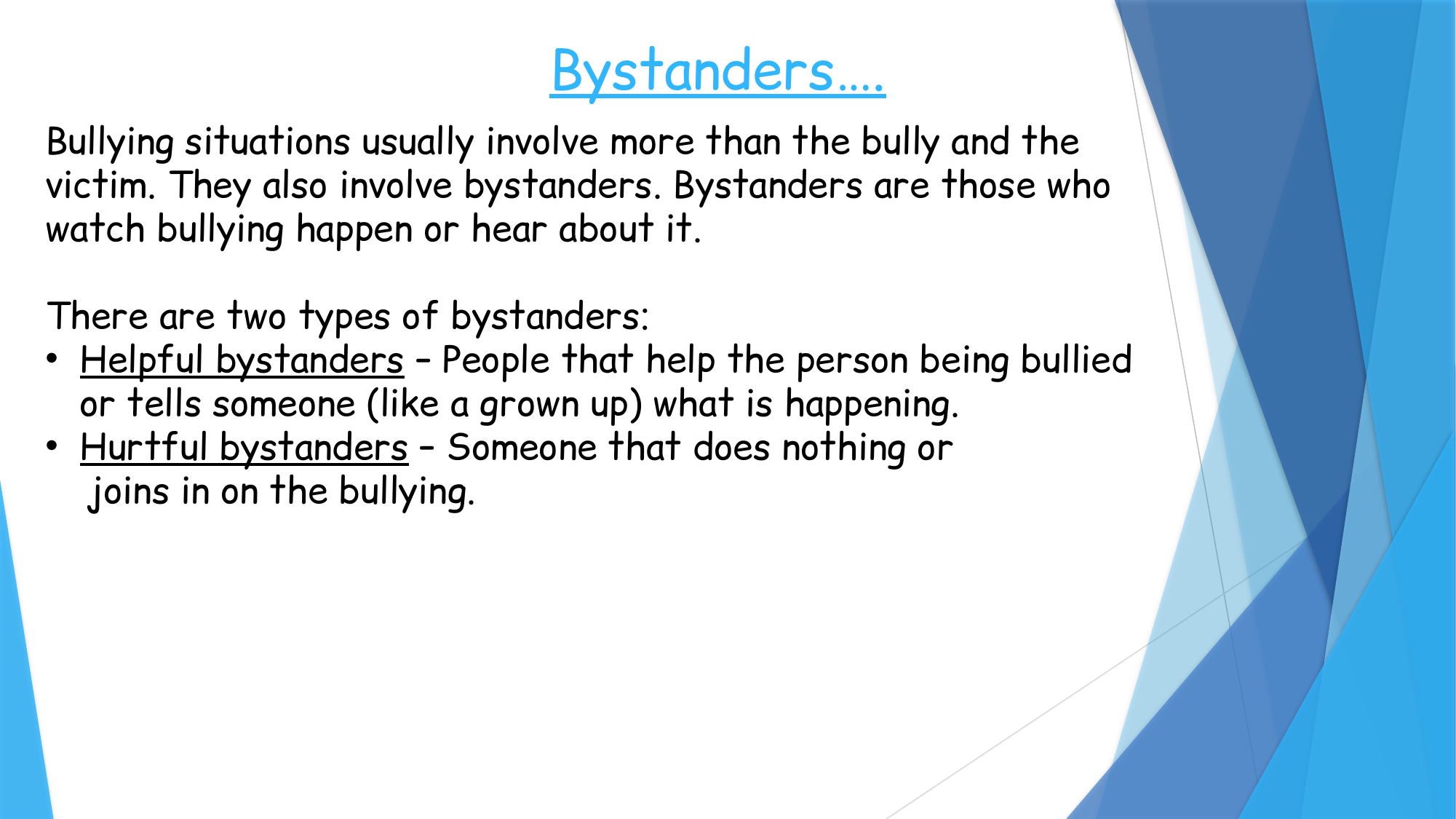

# Bystanders….
Bullying situations usually involve more than the bully and the victim. They also involve bystanders. Bystanders are those who watch bullying happen or hear about it.

There are two types of bystanders:
Helpful bystanders – People that help the person being bullied or tells someone (like a grown up) what is happening.
Hurtful bystanders – Someone that does nothing or
    joins in on the bullying.